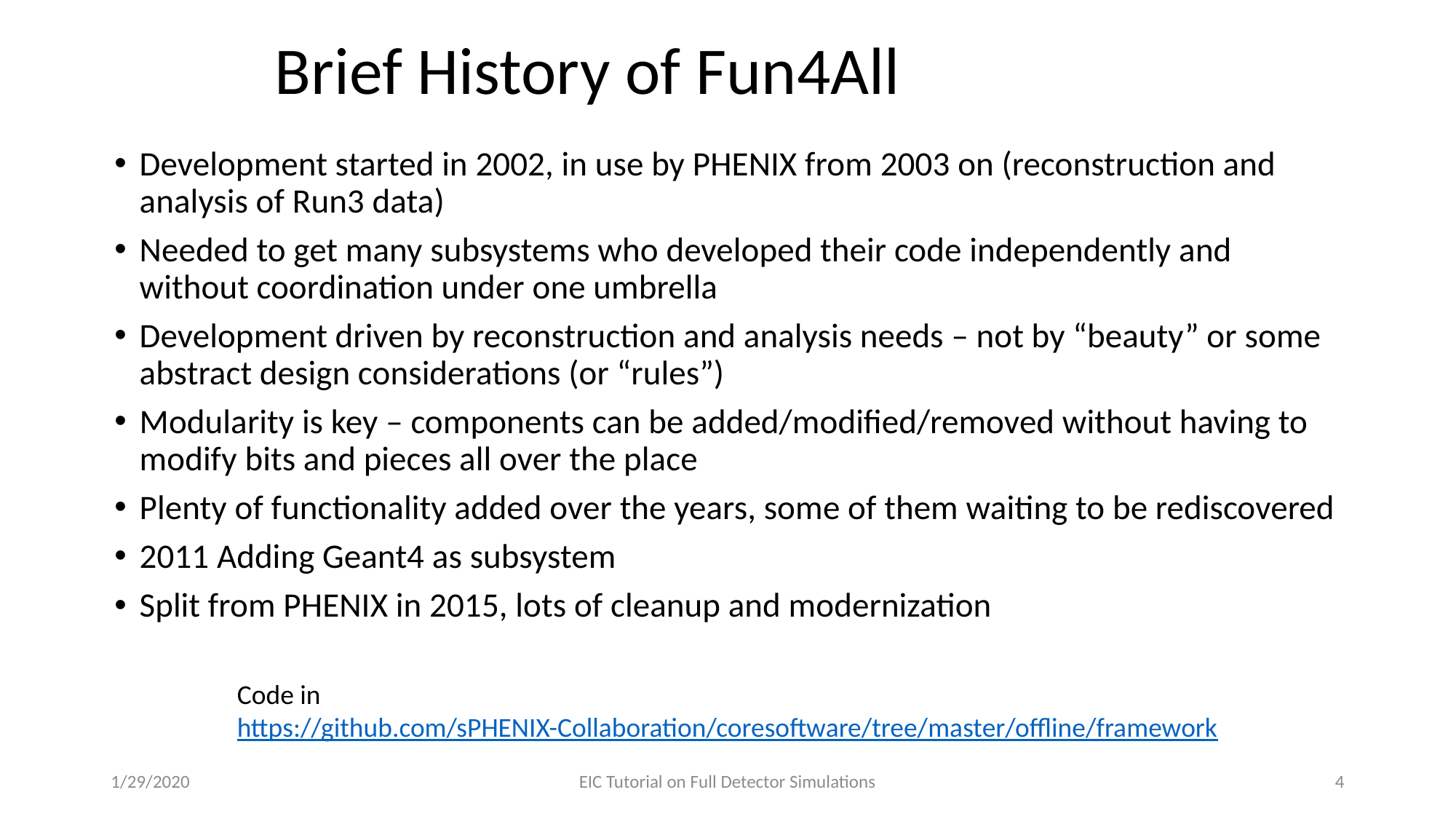

# Brief History of Fun4All
Development started in 2002, in use by PHENIX from 2003 on (reconstruction and analysis of Run3 data)
Needed to get many subsystems who developed their code independently and without coordination under one umbrella
Development driven by reconstruction and analysis needs – not by “beauty” or some abstract design considerations (or “rules”)
Modularity is key – components can be added/modified/removed without having to modify bits and pieces all over the place
Plenty of functionality added over the years, some of them waiting to be rediscovered
2011 Adding Geant4 as subsystem
Split from PHENIX in 2015, lots of cleanup and modernization

Code in
https://github.com/sPHENIX-Collaboration/coresoftware/tree/master/offline/framework
1/29/2020
EIC Tutorial on Full Detector Simulations
4